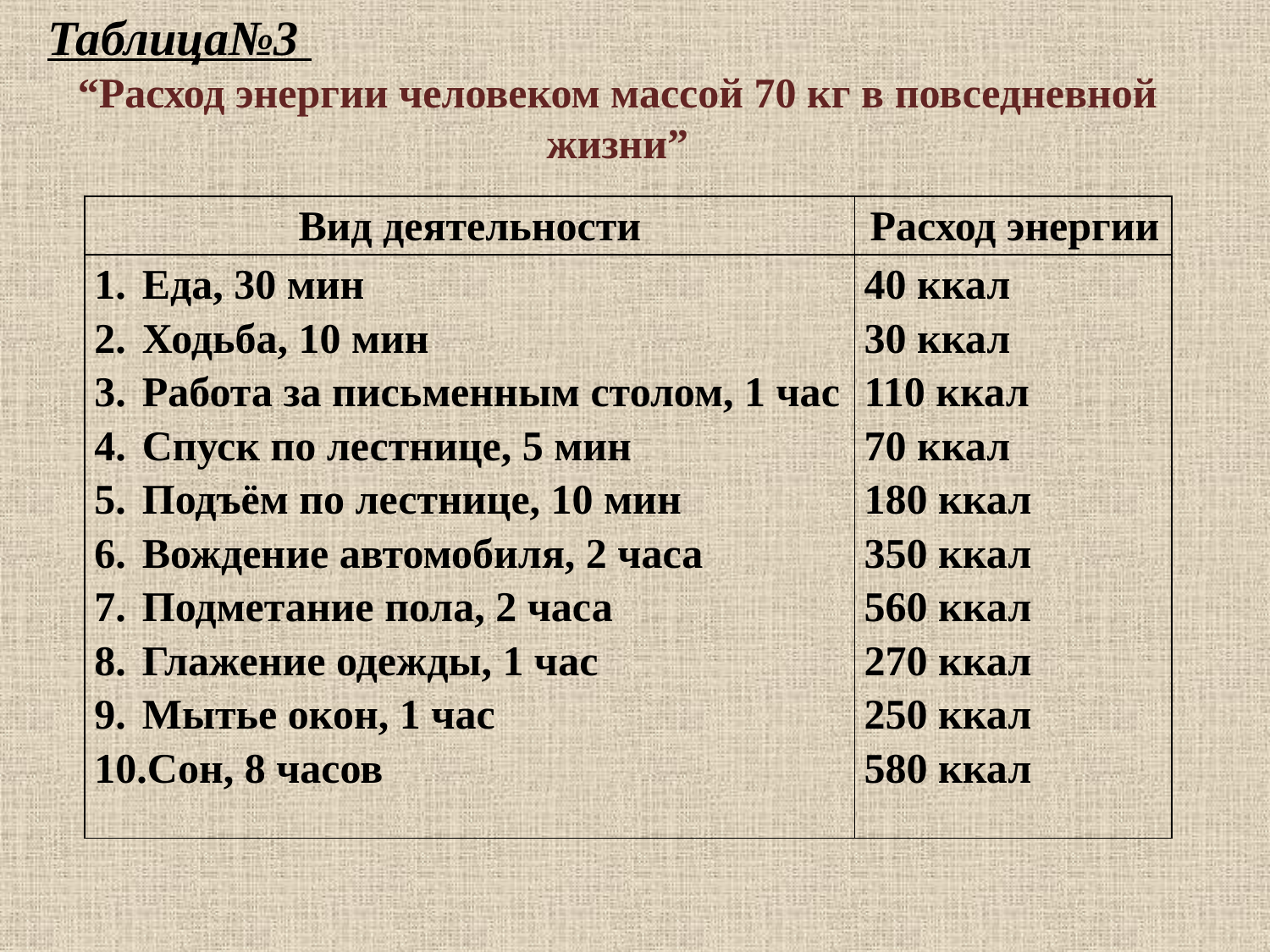

Таблица№3
“Расход энергии человеком массой 70 кг в повседневной жизни”
| Вид деятельности | Расход энергии |
| --- | --- |
| Еда, 30 мин Ходьба, 10 мин Работа за письменным столом, 1 час Спуск по лестнице, 5 мин Подъём по лестнице, 10 мин Вождение автомобиля, 2 часа Подметание пола, 2 часа Глажение одежды, 1 час Мытье окон, 1 час Сон, 8 часов | 40 ккал 30 ккал 110 ккал 70 ккал 180 ккал 350 ккал 560 ккал 270 ккал 250 ккал 580 ккал |